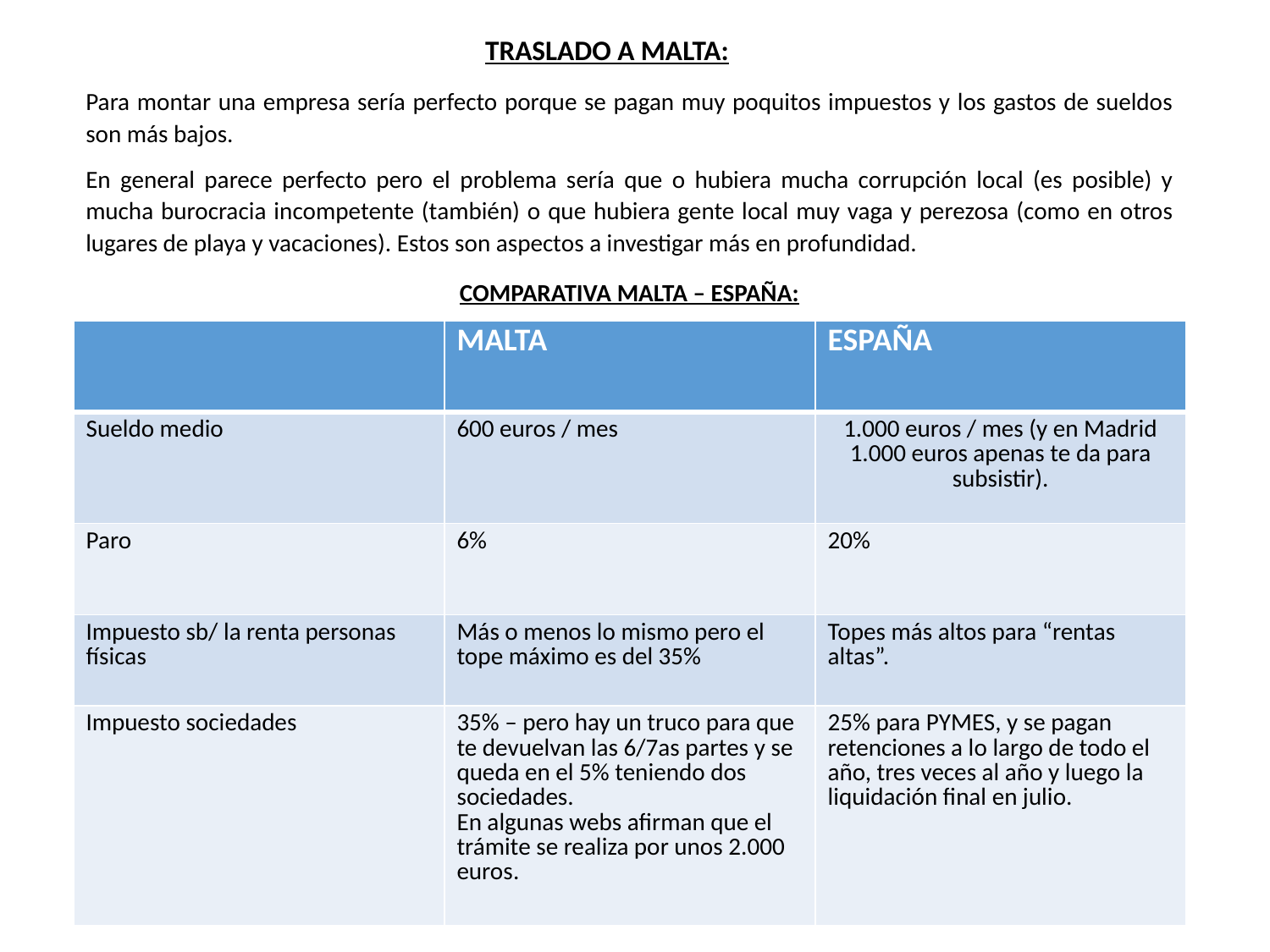

TRASLADO A MALTA:
Para montar una empresa sería perfecto porque se pagan muy poquitos impuestos y los gastos de sueldos son más bajos.
En general parece perfecto pero el problema sería que o hubiera mucha corrupción local (es posible) y mucha burocracia incompetente (también) o que hubiera gente local muy vaga y perezosa (como en otros lugares de playa y vacaciones). Estos son aspectos a investigar más en profundidad.
COMPARATIVA MALTA – ESPAÑA:
|  | MALTA | ESPAÑA |
| --- | --- | --- |
| Sueldo medio | 600 euros / mes | 1.000 euros / mes (y en Madrid 1.000 euros apenas te da para subsistir). |
| Paro | 6% | 20% |
| Impuesto sb/ la renta personas físicas | Más o menos lo mismo pero el tope máximo es del 35% | Topes más altos para “rentas altas”. |
| Impuesto sociedades | 35% – pero hay un truco para que te devuelvan las 6/7as partes y se queda en el 5% teniendo dos sociedades. En algunas webs afirman que el trámite se realiza por unos 2.000 euros. | 25% para PYMES, y se pagan retenciones a lo largo de todo el año, tres veces al año y luego la liquidación final en julio. |